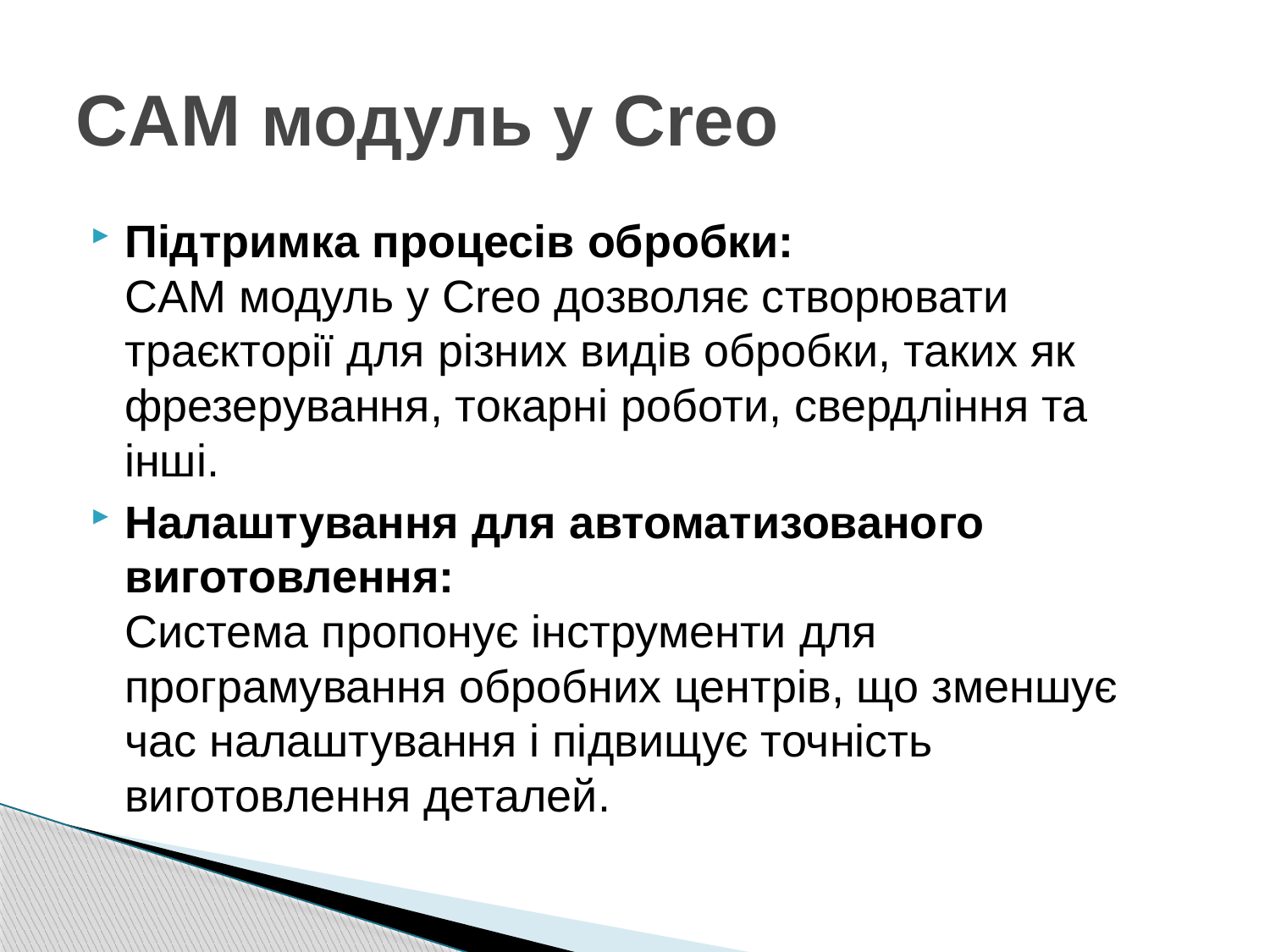

# CAM модуль у Creo
Підтримка процесів обробки:
CAM модуль у Creo дозволяє створювати траєкторії для різних видів обробки, таких як фрезерування, токарні роботи, свердління та інші.
Налаштування для автоматизованого виготовлення:
Система пропонує інструменти для програмування обробних центрів, що зменшує час налаштування і підвищує точність виготовлення деталей.